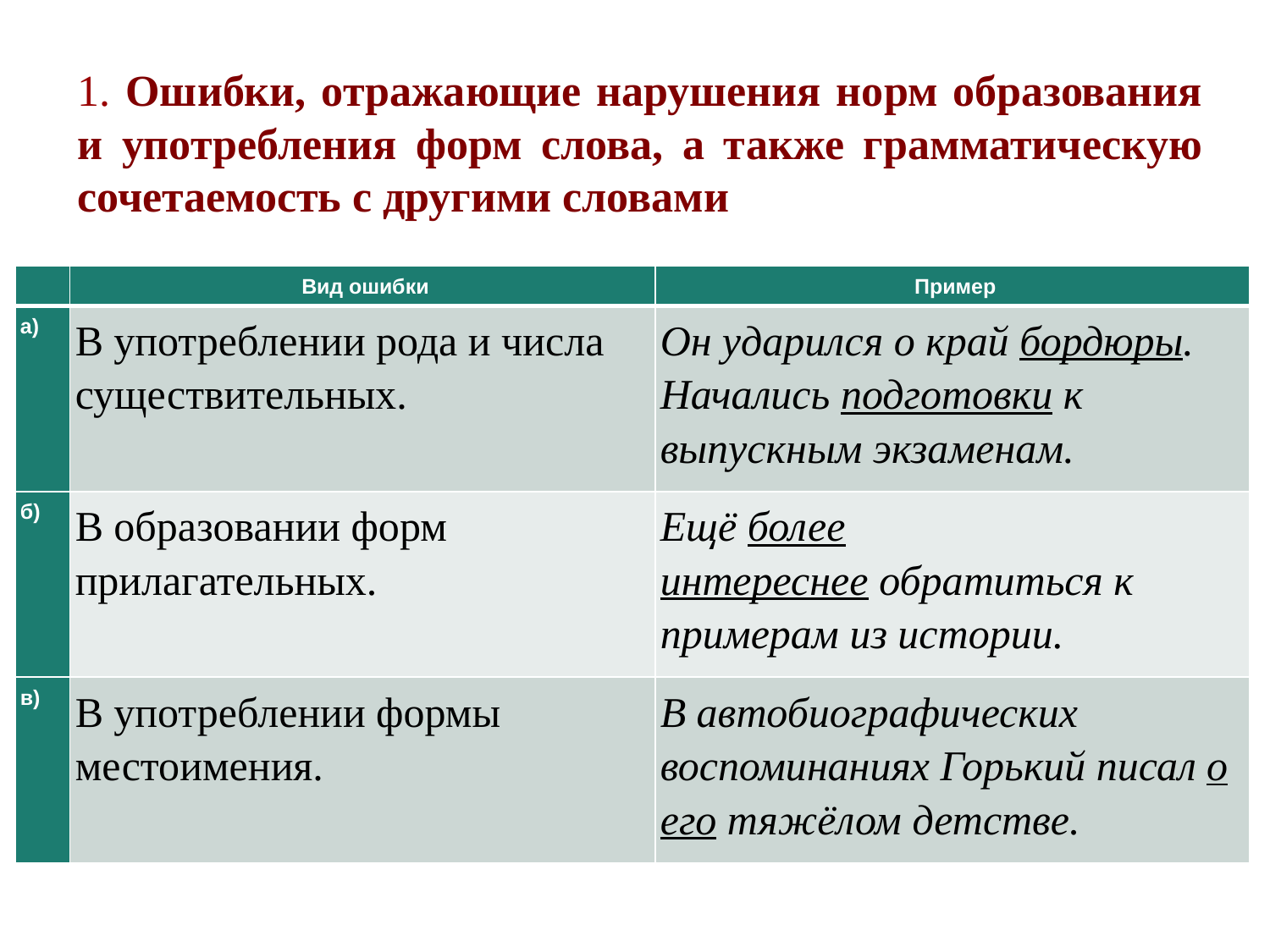

1. Ошибки, отражающие нарушения норм образования и употребления форм слова, а также грамматическую сочетаемость с другими словами
|  | Вид ошибки | Пример |
| --- | --- | --- |
| а) | В употреблении рода и числа существительных. | Он ударился о край бордюры.  Начались подготовки к выпускным экзаменам. |
| б) | В образовании форм прилагательных. | Ещё более интереснее обратиться к примерам из истории. |
| в) | В употреблении формы местоимения. | В автобиографических воспоминаниях Горький писал о его тяжёлом детстве. |